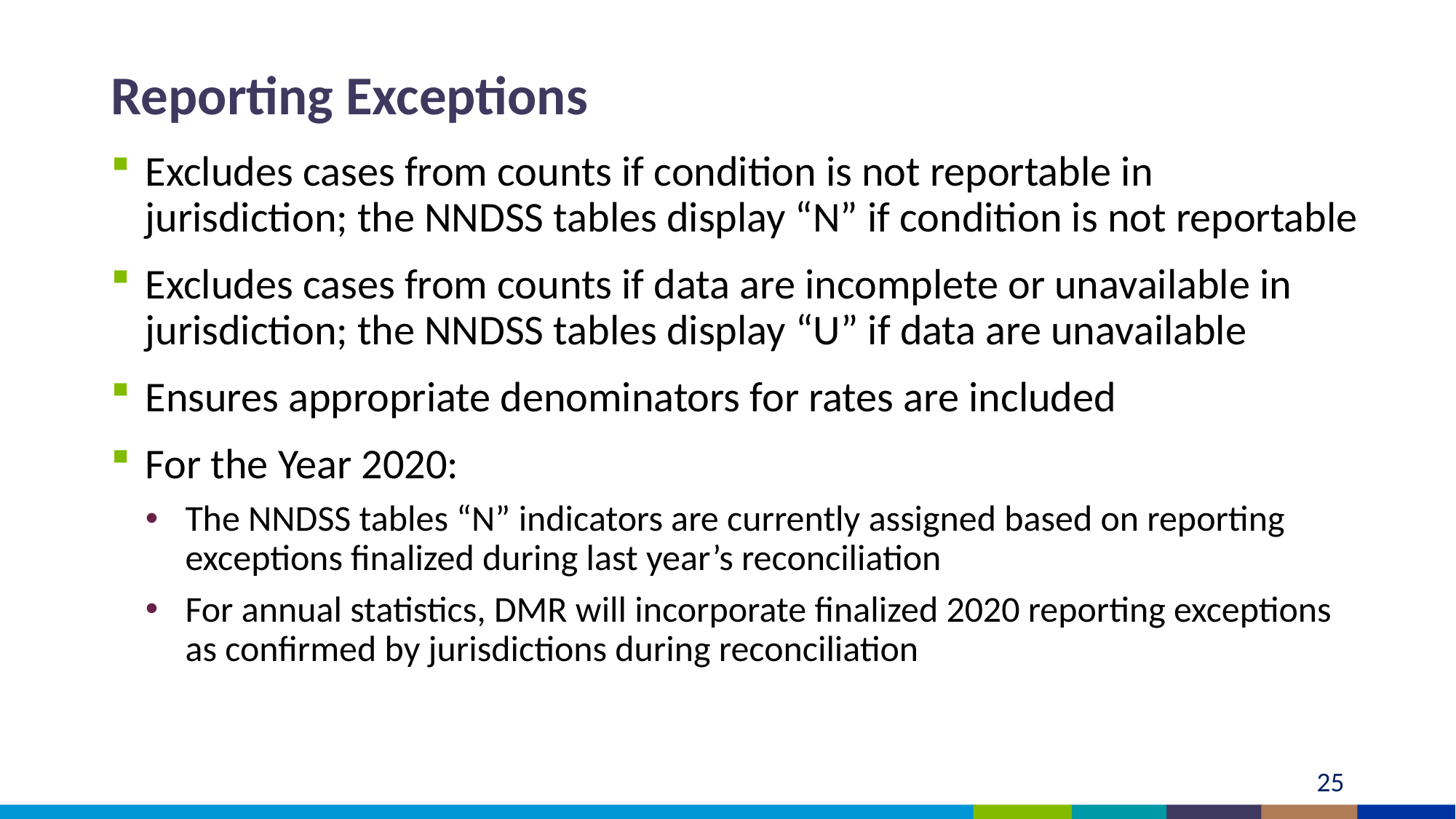

# Reporting Exceptions
Excludes cases from counts if condition is not reportable in jurisdiction; the NNDSS tables display “N” if condition is not reportable
Excludes cases from counts if data are incomplete or unavailable in jurisdiction; the NNDSS tables display “U” if data are unavailable
Ensures appropriate denominators for rates are included
For the Year 2020:
The NNDSS tables “N” indicators are currently assigned based on reporting exceptions finalized during last year’s reconciliation
For annual statistics, DMR will incorporate finalized 2020 reporting exceptions as confirmed by jurisdictions during reconciliation
25